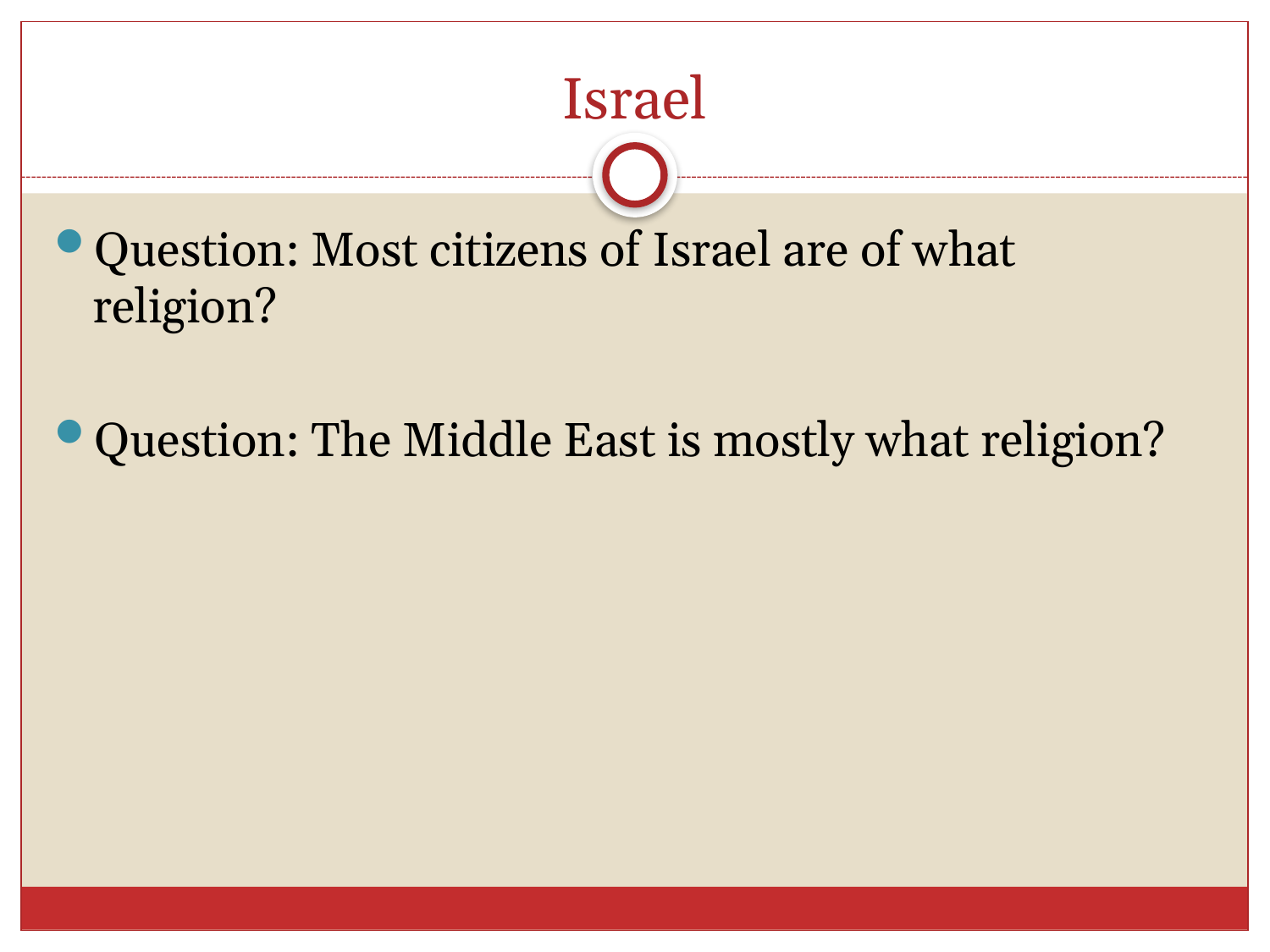

# Israel
Question: Most citizens of Israel are of what religion?

Question: The Middle East is mostly what religion?